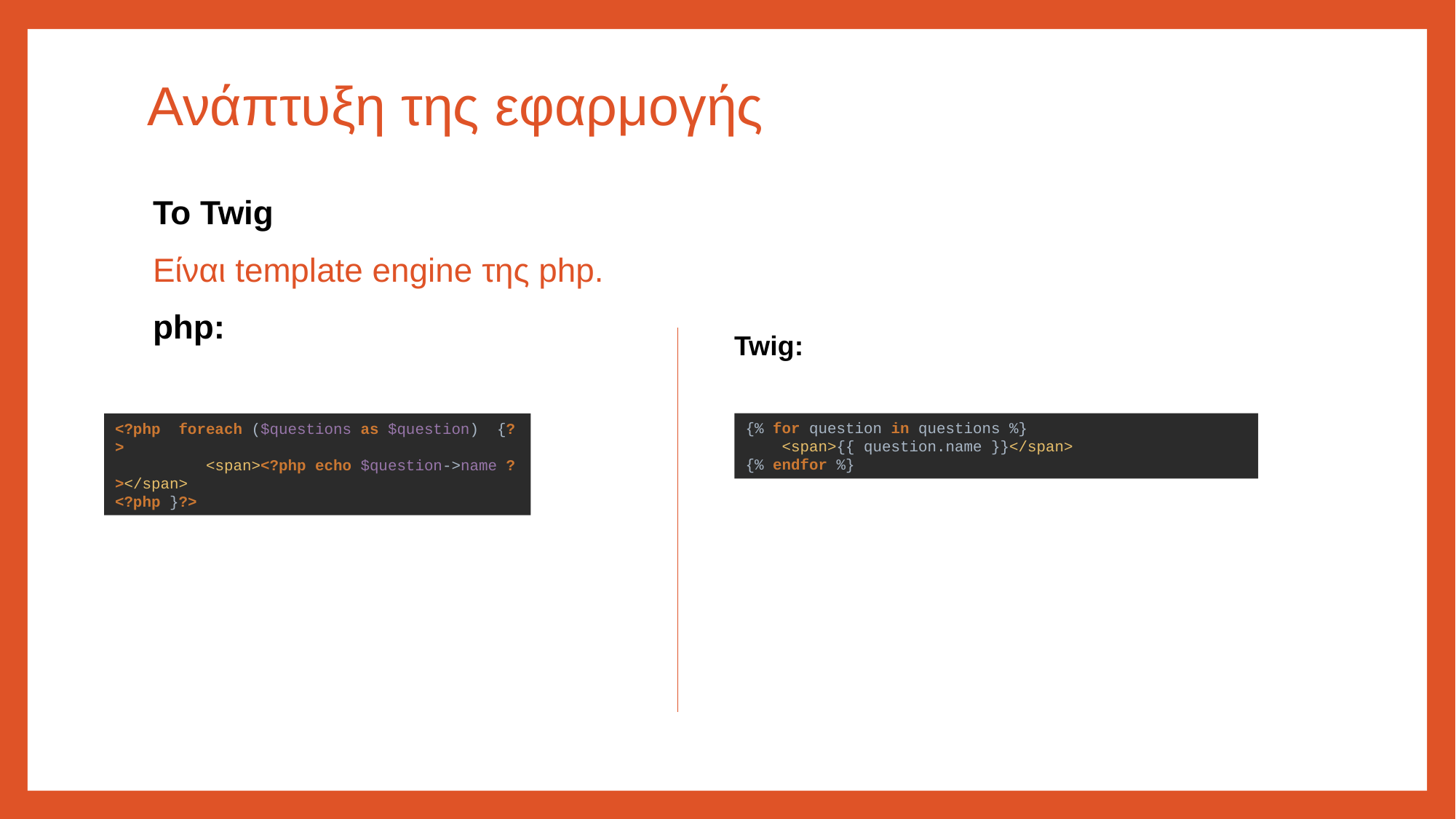

# Ανάπτυξη της εφαρμογής
Το Twig
Είναι template engine της php.
php:

Twig:
<?php  foreach ($questions as $question)  {?>
          <span><?php echo $question->name ?></span>
<?php }?>
{% for question in questions %}
    <span>{{ question.name }}</span>
{% endfor %}